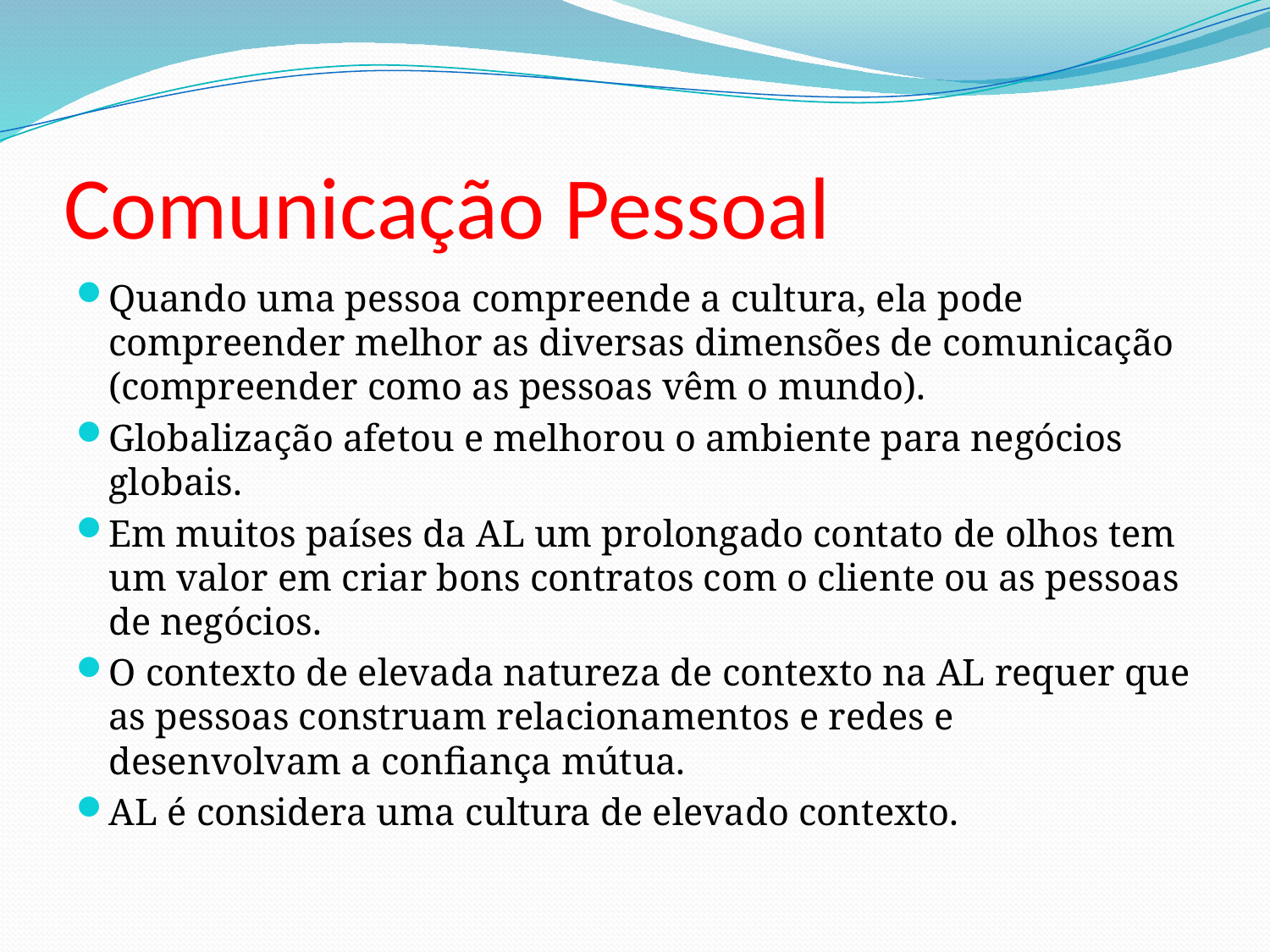

# Comunicação Pessoal
Quando uma pessoa compreende a cultura, ela pode compreender melhor as diversas dimensões de comunicação (compreender como as pessoas vêm o mundo).
Globalização afetou e melhorou o ambiente para negócios globais.
Em muitos países da AL um prolongado contato de olhos tem um valor em criar bons contratos com o cliente ou as pessoas de negócios.
O contexto de elevada natureza de contexto na AL requer que as pessoas construam relacionamentos e redes e desenvolvam a confiança mútua.
AL é considera uma cultura de elevado contexto.